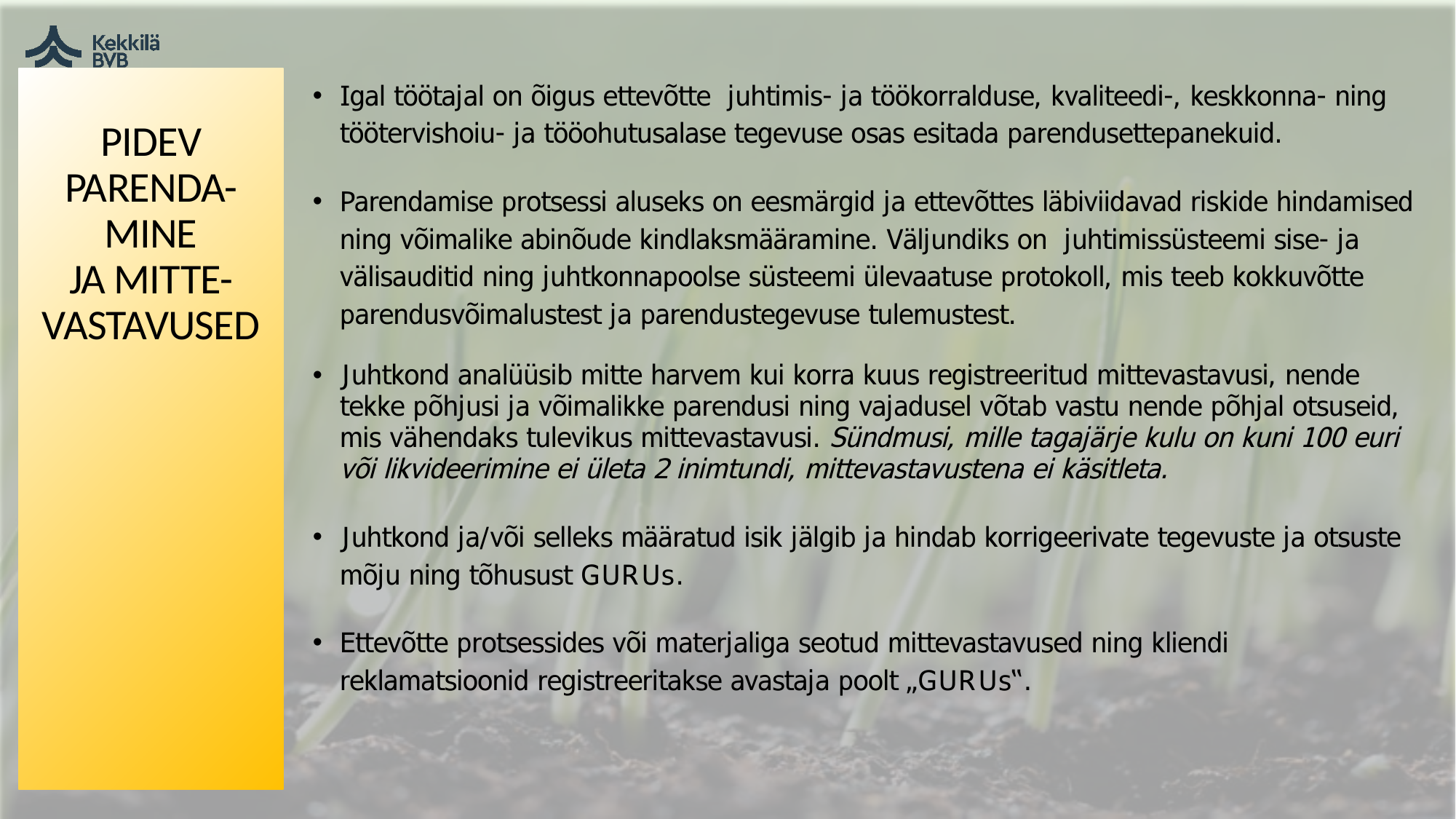

# PIDEV PARENDA-MINE JA MITTE-VASTAVUSED
Igal töötajal on õigus ettevõtte  juhtimis- ja töökorralduse, kvaliteedi-, keskkonna- ning  töötervishoiu- ja tööohutusalase tegevuse osas esitada parendusettepanekuid.
Parendamise protsessi aluseks on eesmärgid ja ettevõttes läbiviidavad riskide hindamised ning võimalike abinõude kindlaksmääramine. Väljundiks on  juhtimissüsteemi sise- ja välisauditid ning juhtkonnapoolse süsteemi ülevaatuse protokoll, mis teeb kokkuvõtte parendusvõimalustest ja parendustegevuse tulemustest.
Juhtkond analüüsib mitte harvem kui korra kuus registreeritud mittevastavusi, nende tekke põhjusi ja võimalikke parendusi ning vajadusel võtab vastu nende põhjal otsuseid, mis vähendaks tulevikus mittevastavusi. Sündmusi, mille tagajärje kulu on kuni 100 euri või likvideerimine ei ületa 2 inimtundi, mittevastavustena ei käsitleta.
Juhtkond ja/või selleks määratud isik jälgib ja hindab korrigeerivate tegevuste ja otsuste mõju ning tõhusust GURUs.
Ettevõtte protsessides või materjaliga seotud mittevastavused ning kliendi reklamatsioonid registreeritakse avastaja poolt „GURUs“.